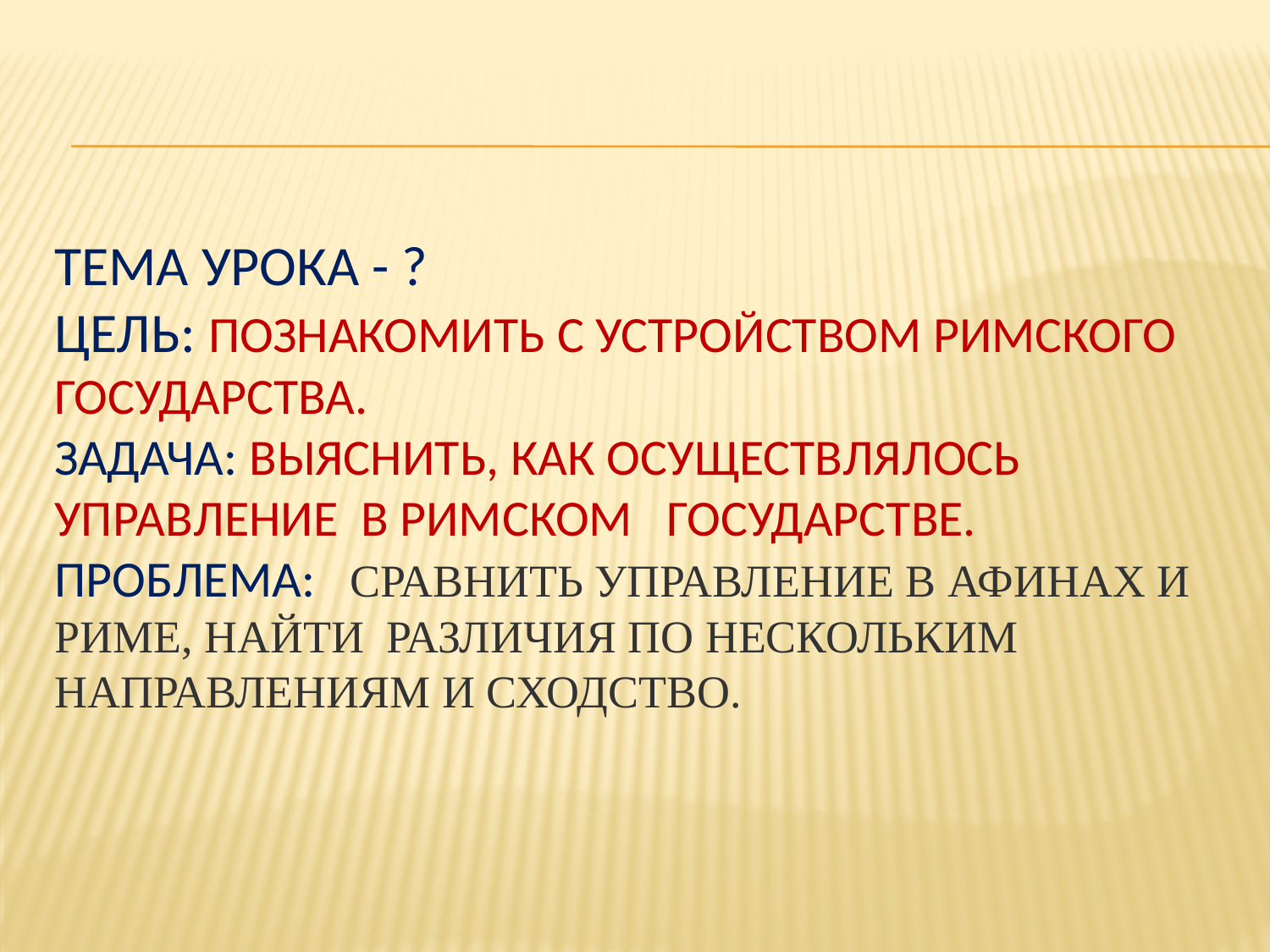

# Тема урока - ? Цель: познакомить с устройством римского государства. Задача: выяснить, как осуществлялось   управление  в римском   государстве. Проблема:   сравнить управление в Афинах и Риме, найти  различия по нескольким направлениям и сходство.